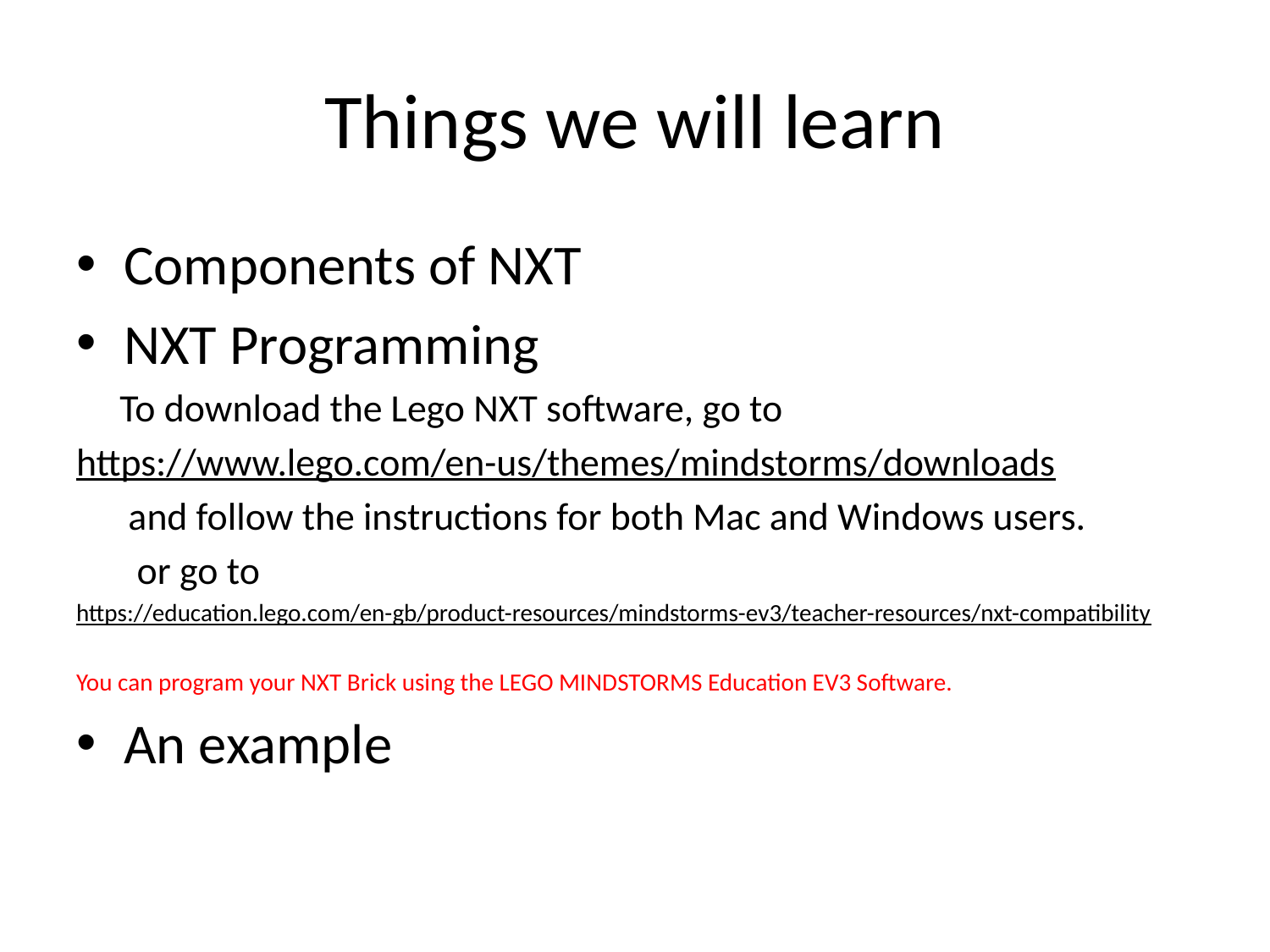

# Things we will learn
Components of NXT
NXT Programming
     To download the Lego NXT software, go to
https://www.lego.com/en-us/themes/mindstorms/downloads
      and follow the instructions for both Mac and Windows users.
       or go to
https://education.lego.com/en-gb/product-resources/mindstorms-ev3/teacher-resources/nxt-compatibility

You can program your NXT Brick using the LEGO MINDSTORMS Education EV3 Software.
An example